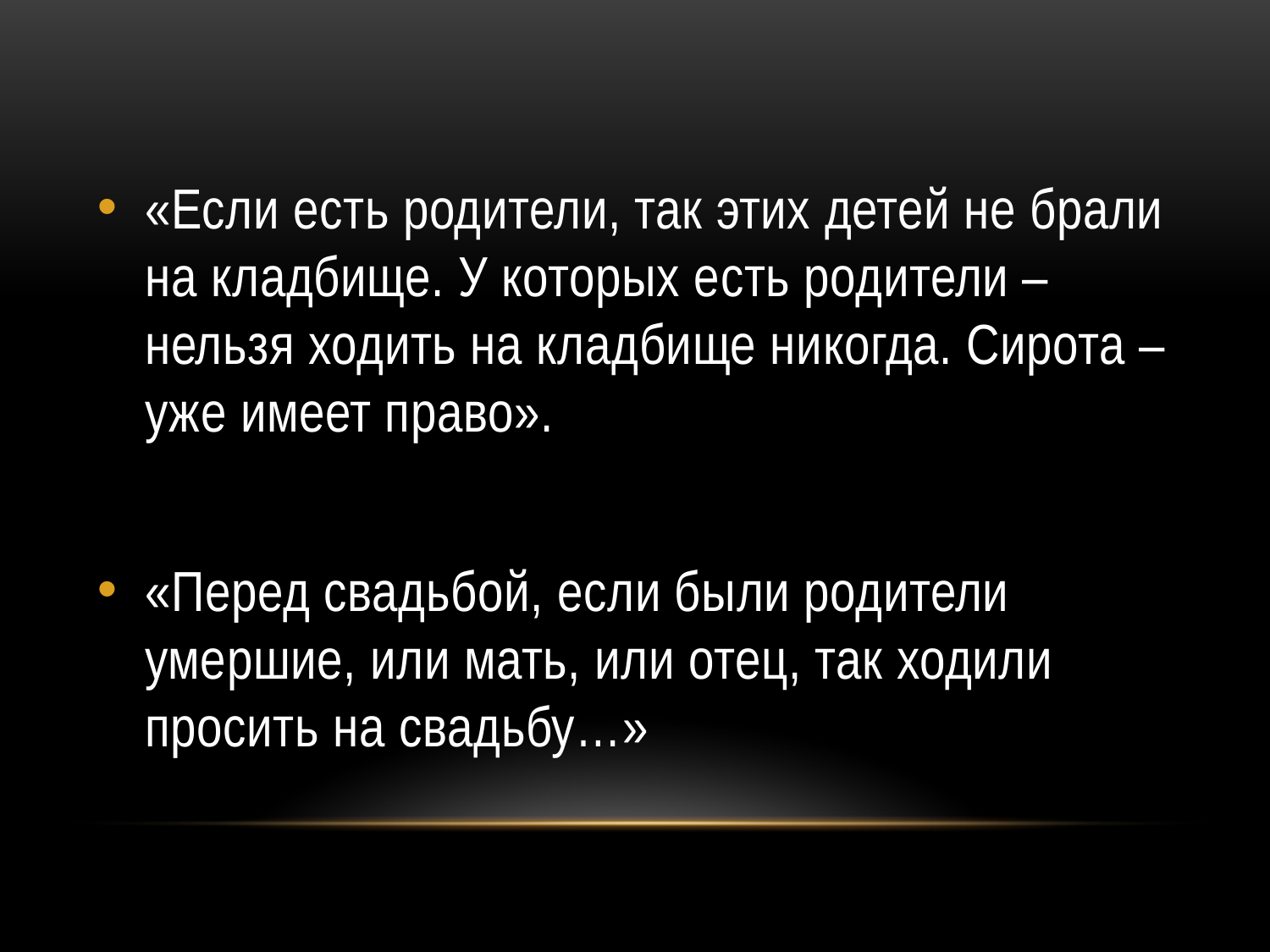

#

«Если есть родители, так этих детей не брали на кладбище. У которых есть родители – нельзя ходить на кладбище никогда. Сирота – уже имеет право».

«Перед свадьбой, если были родители умершие, или мать, или отец, так ходили просить на свадьбу…»